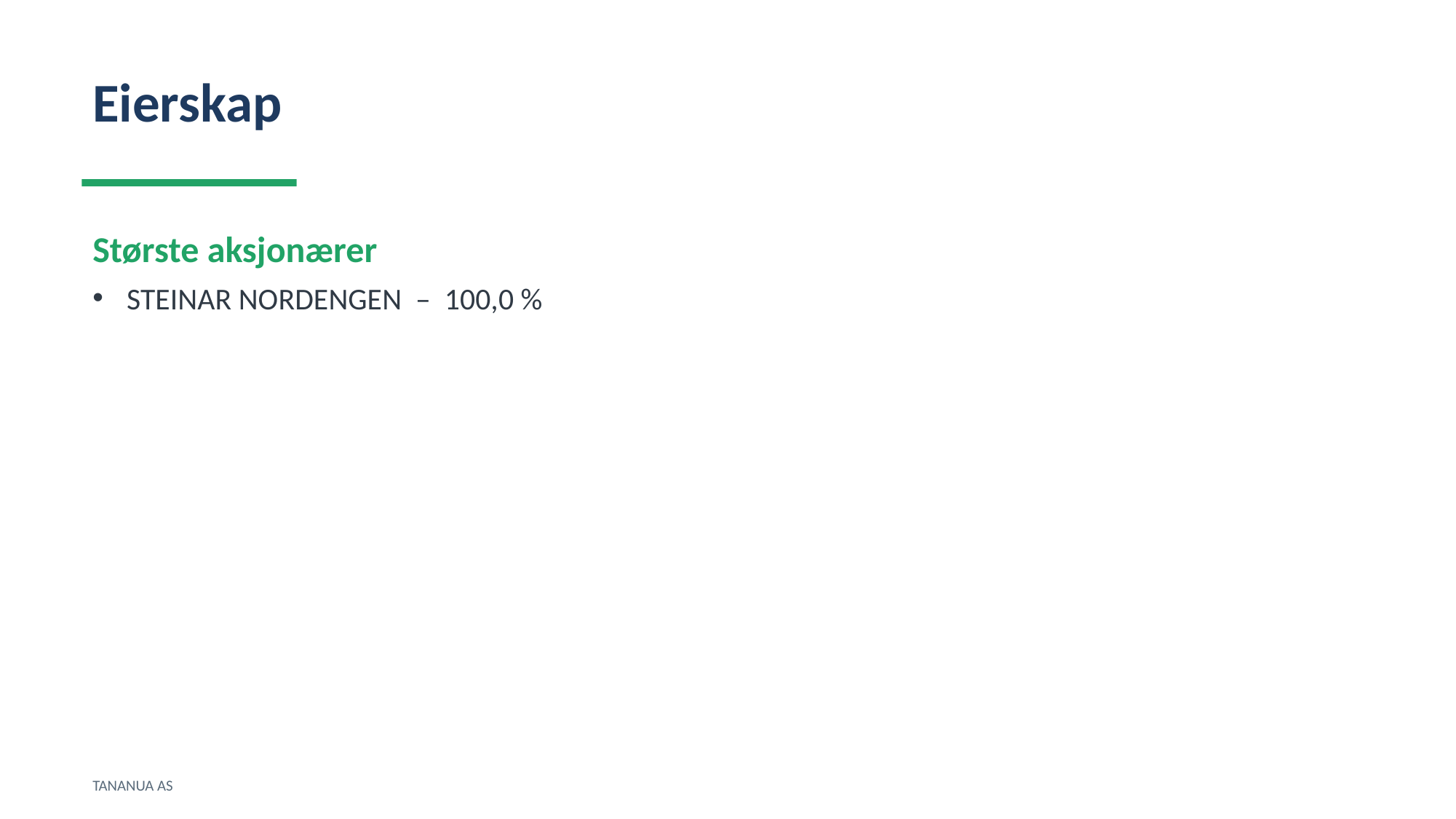

Eierskap

Største aksjonærer
STEINAR NORDENGEN  –  100,0 %
TANANUA AS